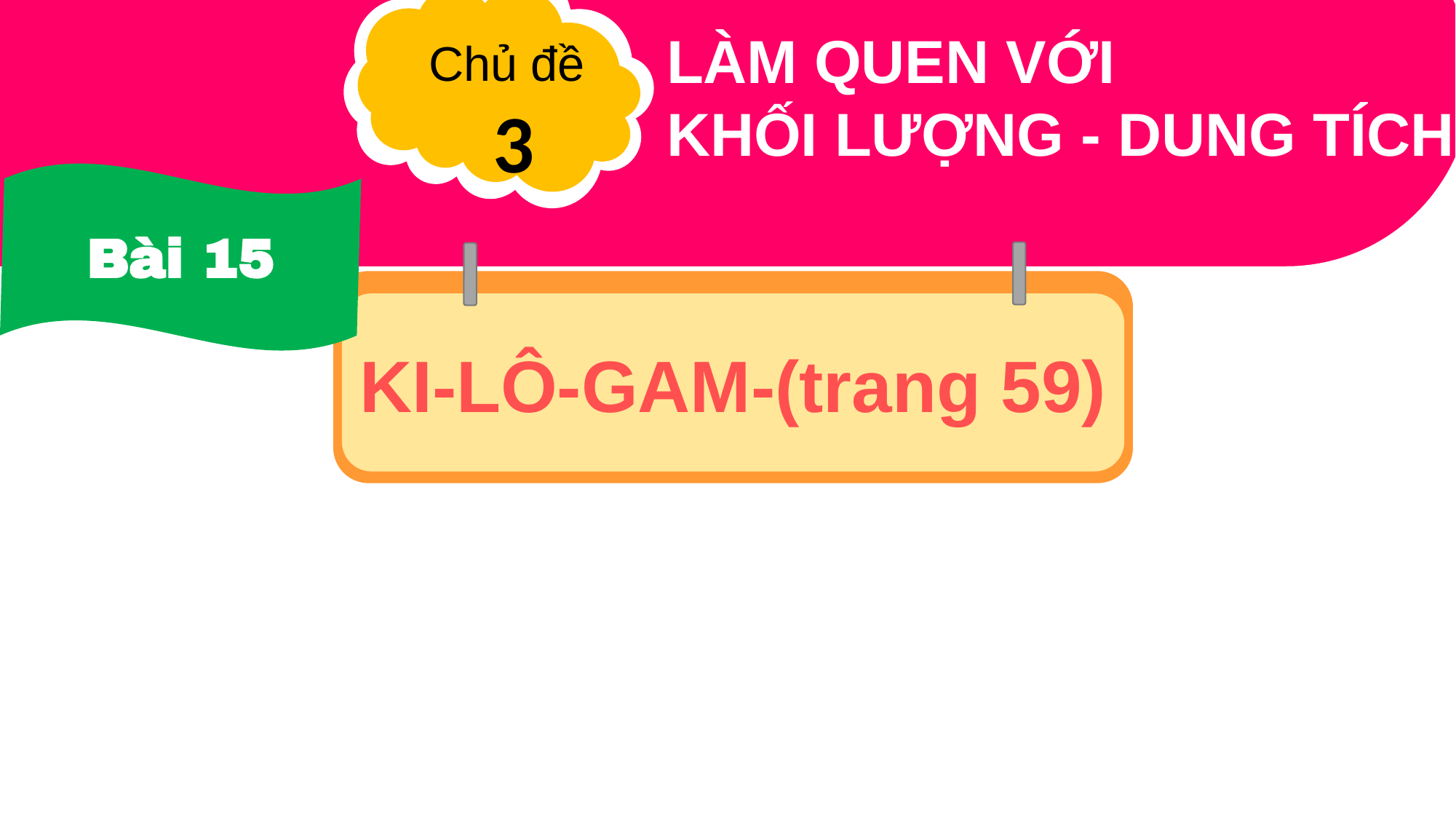

Chủ đề
3
LÀM QUEN VỚI
KHỐI LƯỢNG - DUNG TÍCH

Bài 15

KI-LÔ-GAM-(trang 59)